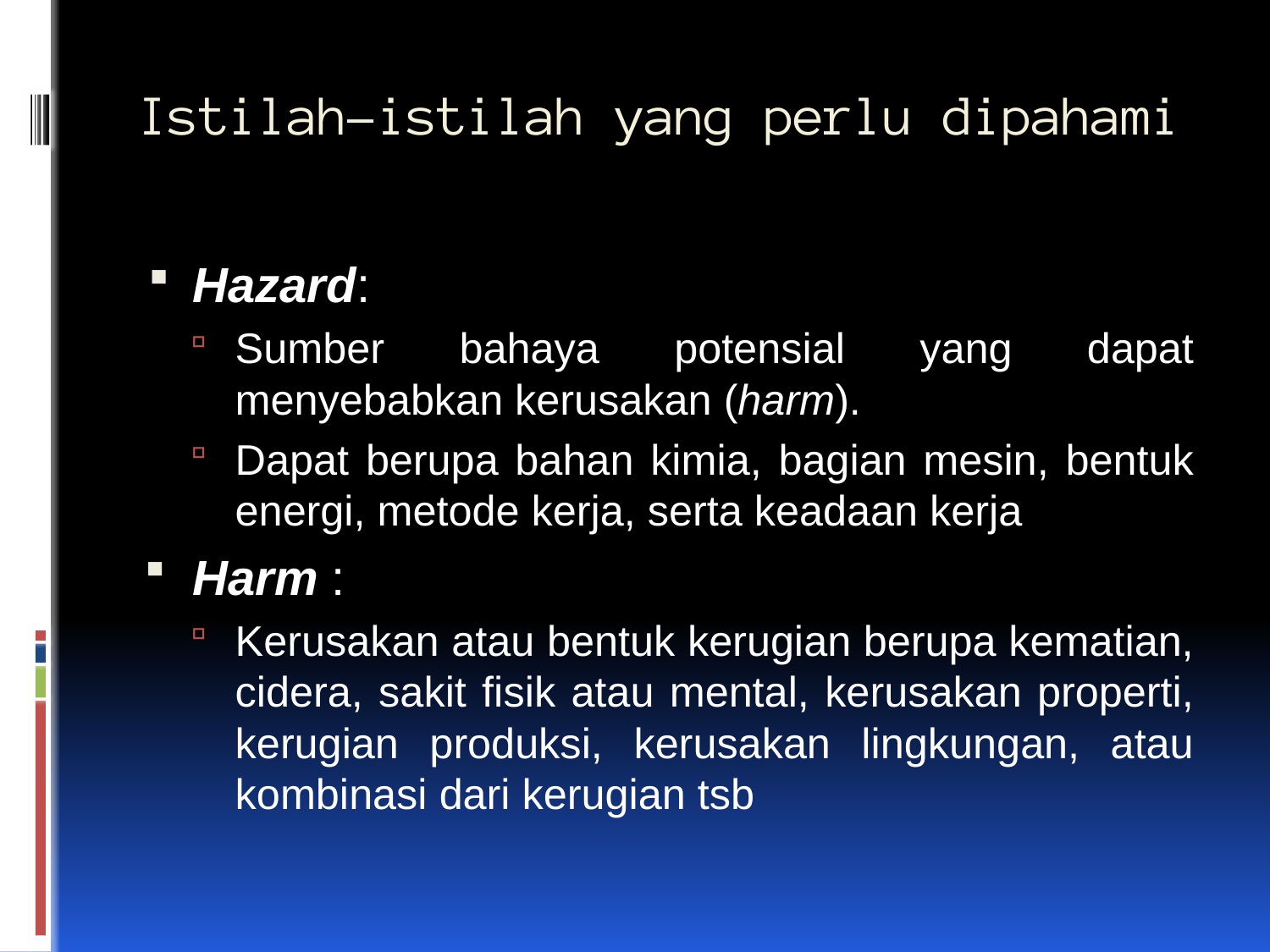

# Istilah-istilah yang perlu dipahami
Hazard:
Sumber bahaya potensial yang dapat menyebabkan kerusakan (harm).
Dapat berupa bahan kimia, bagian mesin, bentuk energi, metode kerja, serta keadaan kerja
Harm :
Kerusakan atau bentuk kerugian berupa kematian, cidera, sakit fisik atau mental, kerusakan properti, kerugian produksi, kerusakan lingkungan, atau kombinasi dari kerugian tsb